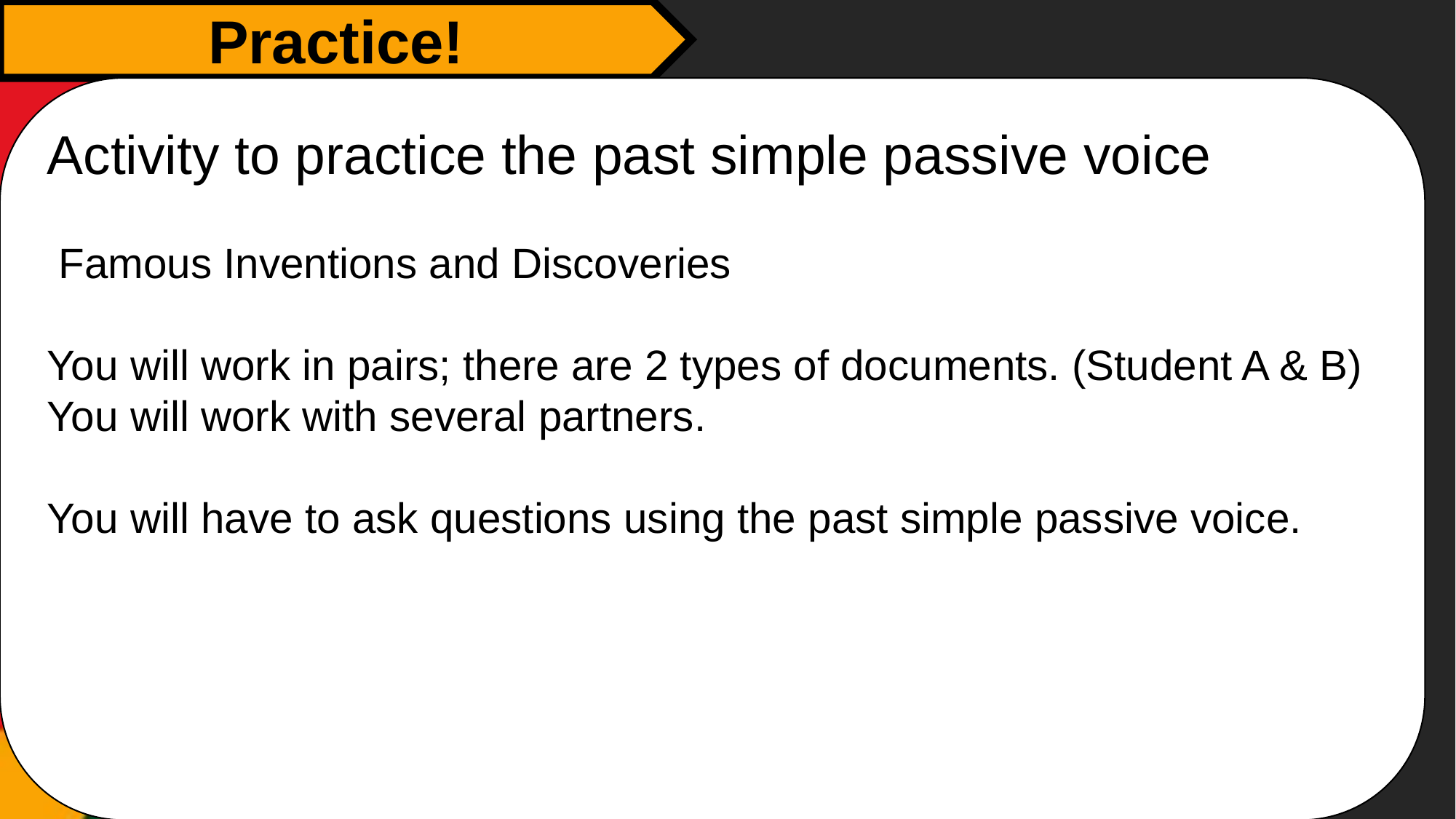

Practice!
Activity to practice the past simple passive voice

 Famous Inventions and Discoveries

You will work in pairs; there are 2 types of documents. (Student A & B)
You will work with several partners.

You will have to ask questions using the past simple passive voice.